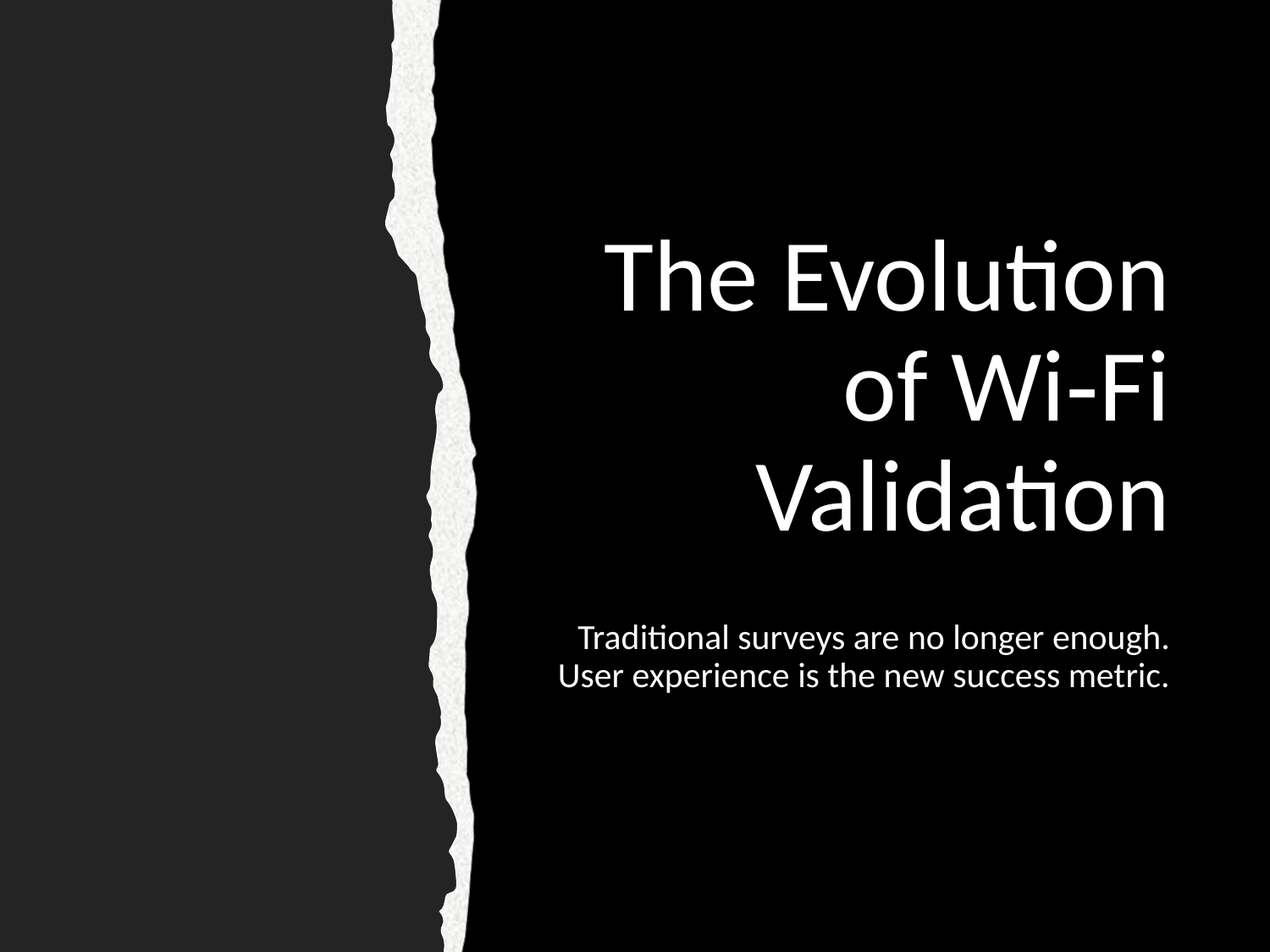

# The Evolution of Wi‑Fi Validation
Traditional surveys are no longer enough. User experience is the new success metric.